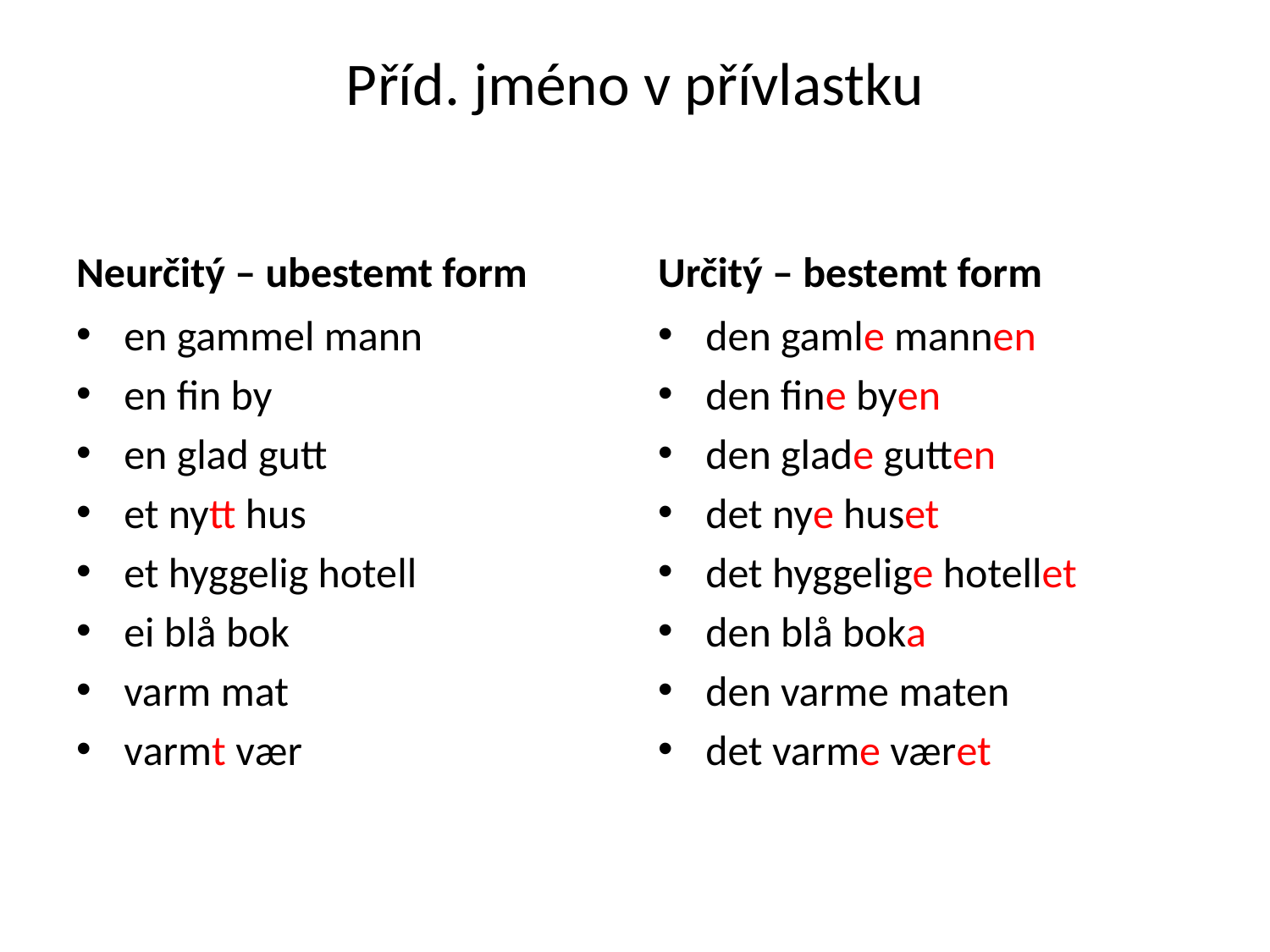

# Příd. jméno v přívlastku
Neurčitý – ubestemt form
Určitý – bestemt form
en gammel mann
en fin by
en glad gutt
et nytt hus
et hyggelig hotell
ei blå bok
varm mat
varmt vær

den gamle mannen
den fine byen
den glade gutten
det nye huset
det hyggelige hotellet
den blå boka
den varme maten
det varme været